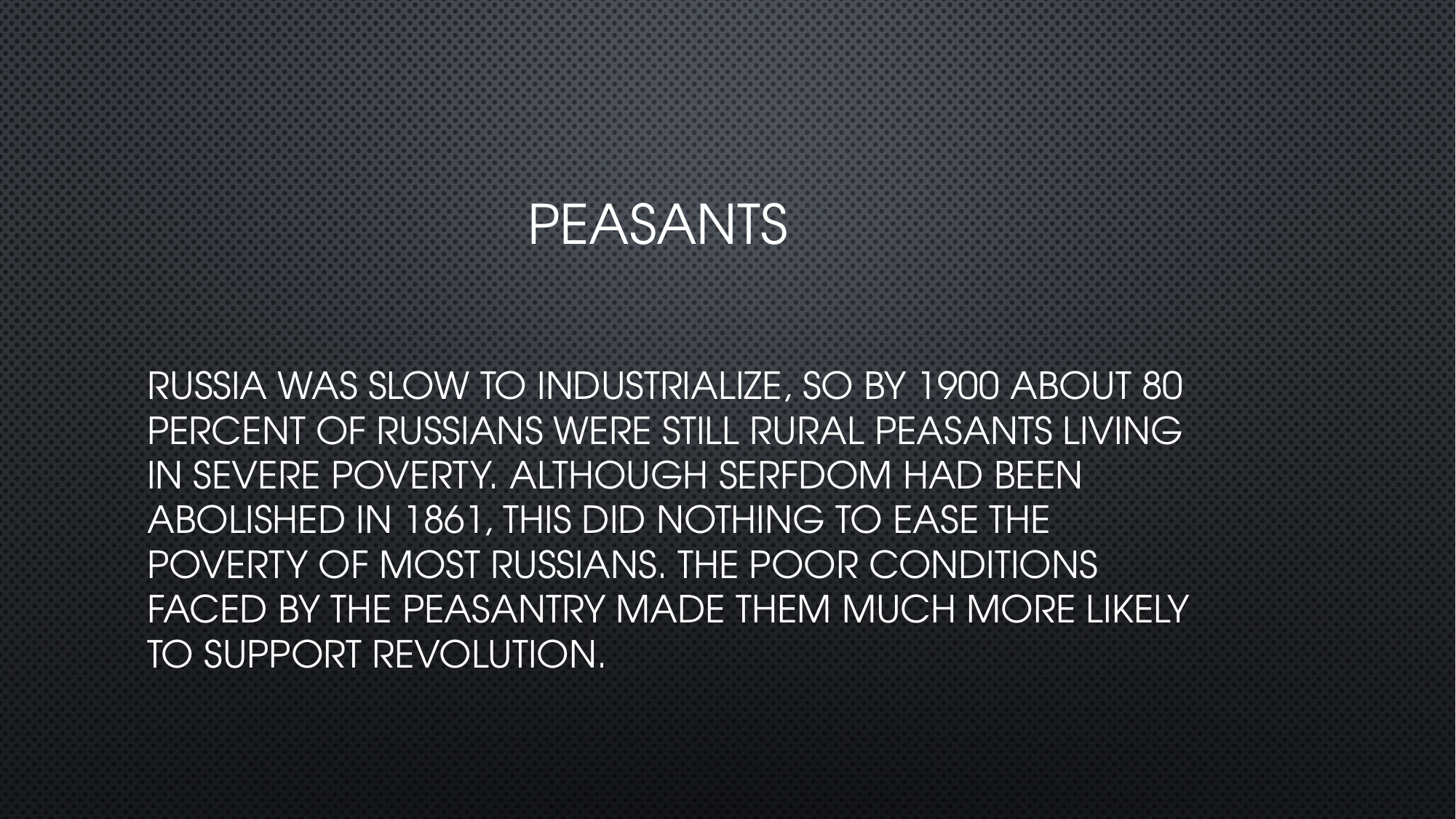

# Peasants
Russia was slow to industrialize, so by 1900 about 80 percent of Russians were still rural peasants living in severe poverty. Although serfdom had been abolished in 1861, this did nothing to ease the poverty of most Russians. The poor conditions faced by the peasantry made them much more likely to support revolution.